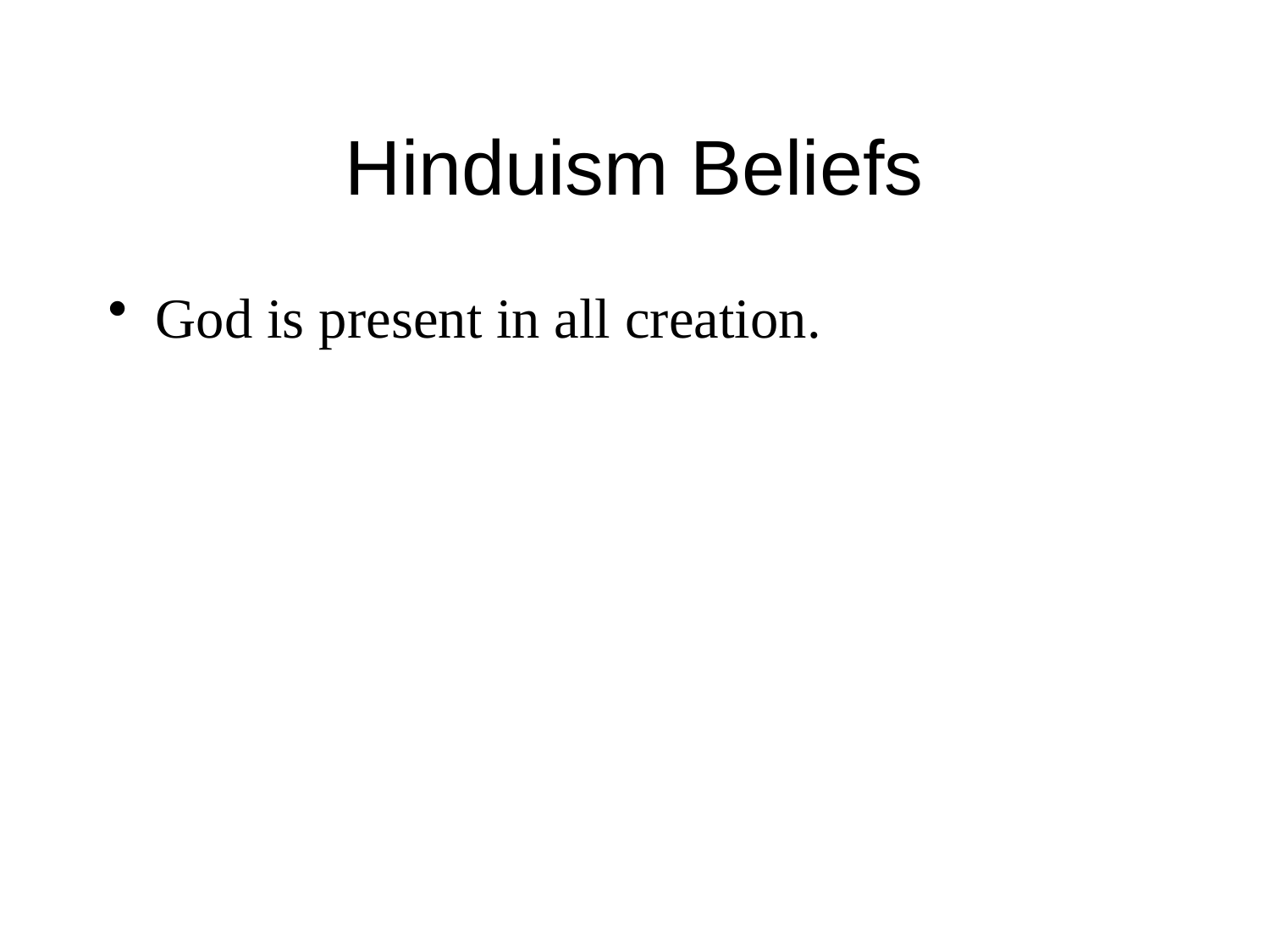

# Hinduism Beliefs
God is present in all creation.